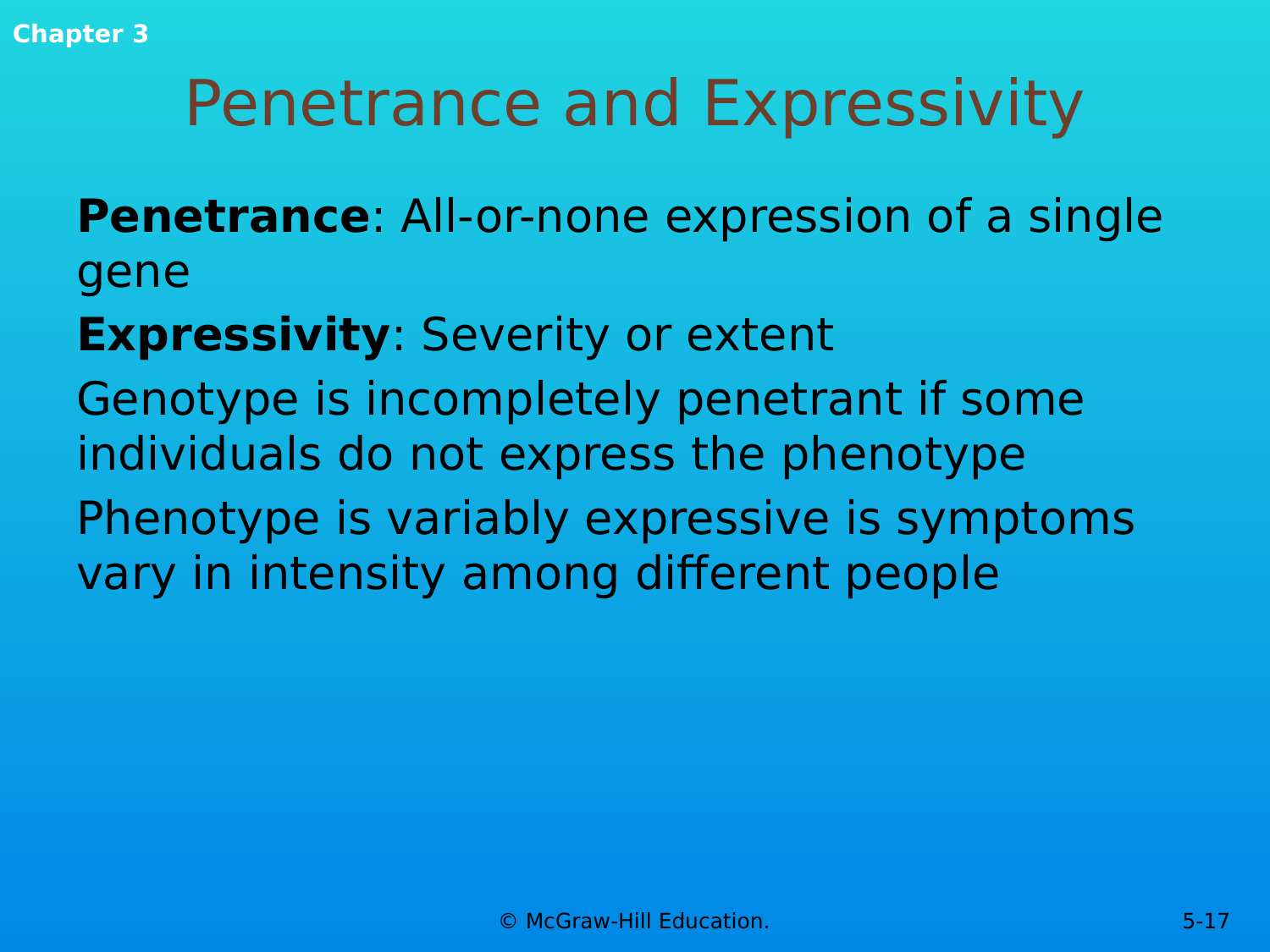

# Penetrance and Expressivity
Penetrance: All-or-none expression of a single gene
Expressivity: Severity or extent
Genotype is incompletely penetrant if some individuals do not express the phenotype
Phenotype is variably expressive is symptoms vary in intensity among different people